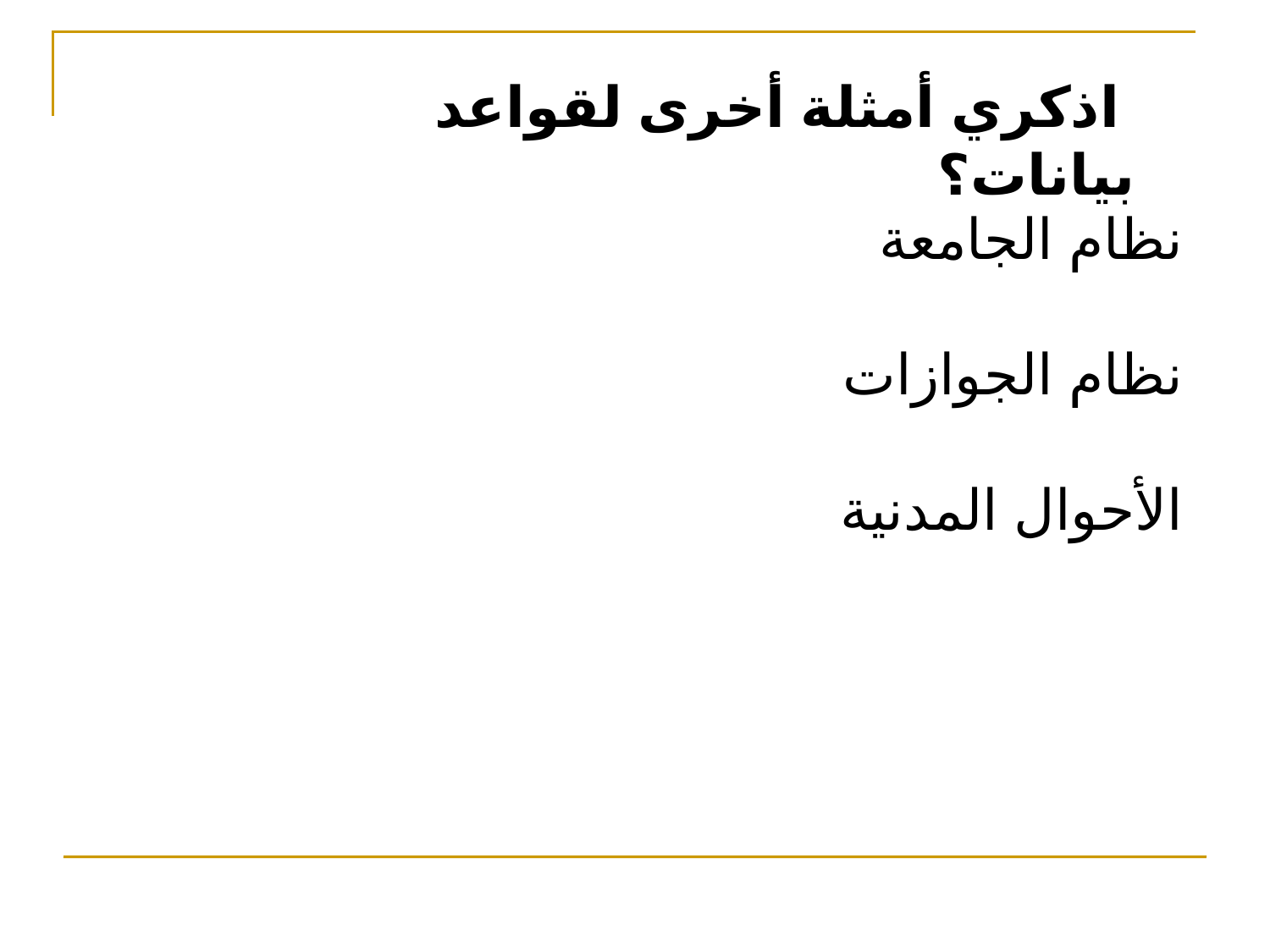

اذكري أمثلة أخرى لقواعد بيانات؟

نظام الجامعة

نظام الجوازات

الأحوال المدنية